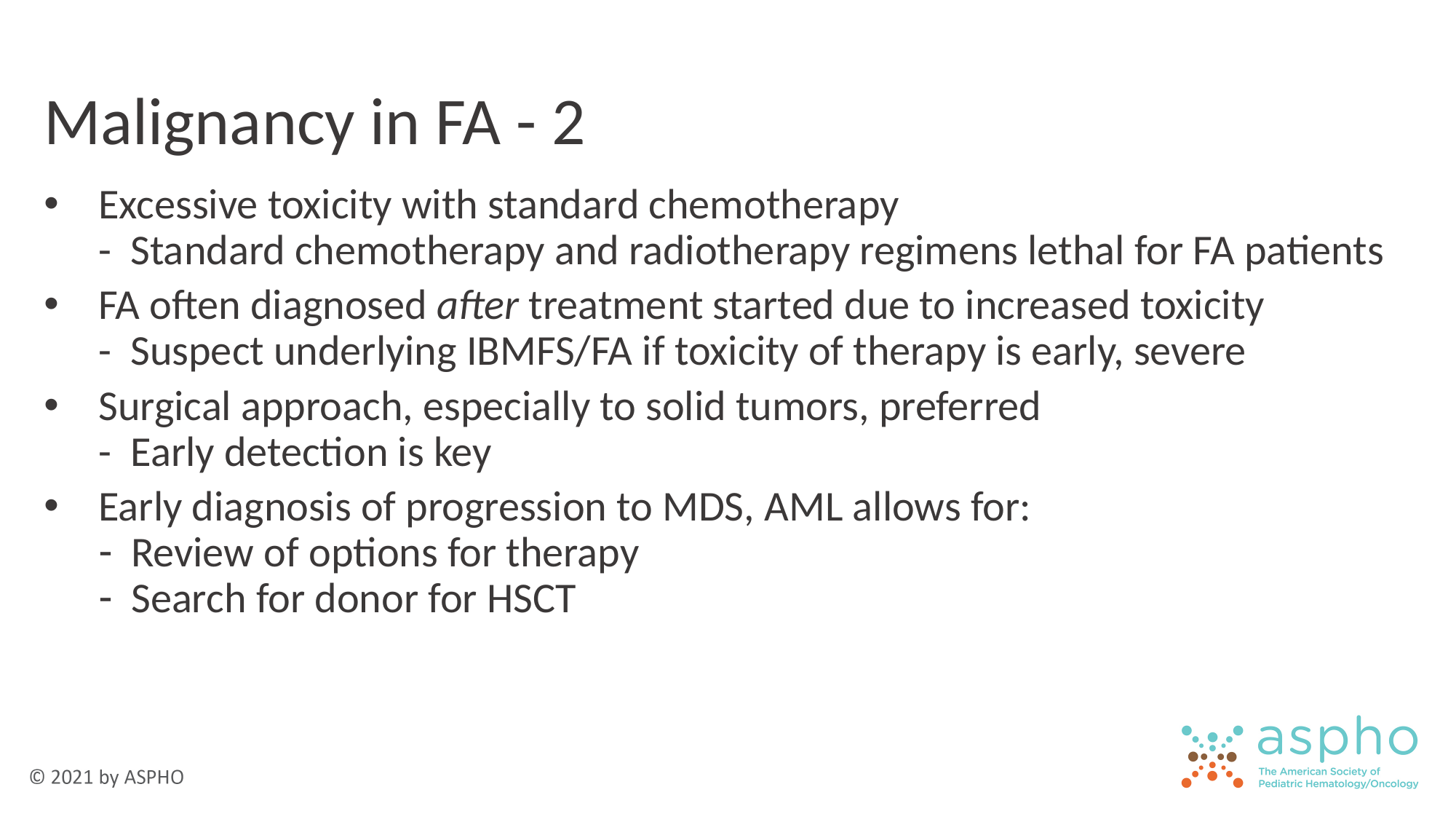

# Malignancy in FA - 2
Excessive toxicity with standard chemotherapy
-  Standard chemotherapy and radiotherapy regimens lethal for FA patients
FA often diagnosed after treatment started due to increased toxicity
-  Suspect underlying IBMFS/FA if toxicity of therapy is early, severe
Surgical approach, especially to solid tumors, preferred
-  Early detection is key
Early diagnosis of progression to MDS, AML allows for:
Review of options for therapy
Search for donor for HSCT